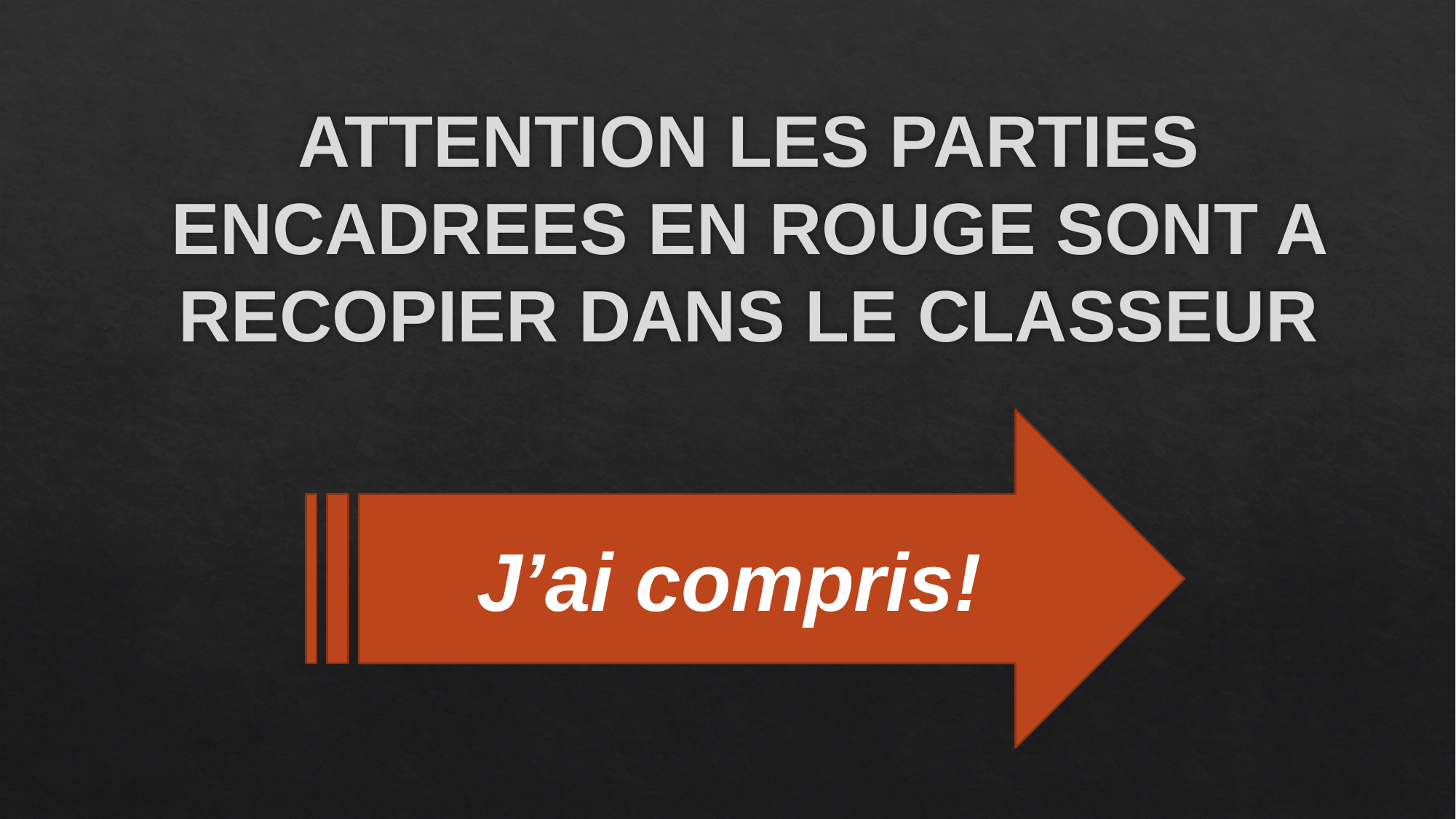

# ATTENTION LES PARTIES ENCADREES EN ROUGE SONT A RECOPIER DANS LE CLASSEUR
J’ai compris!